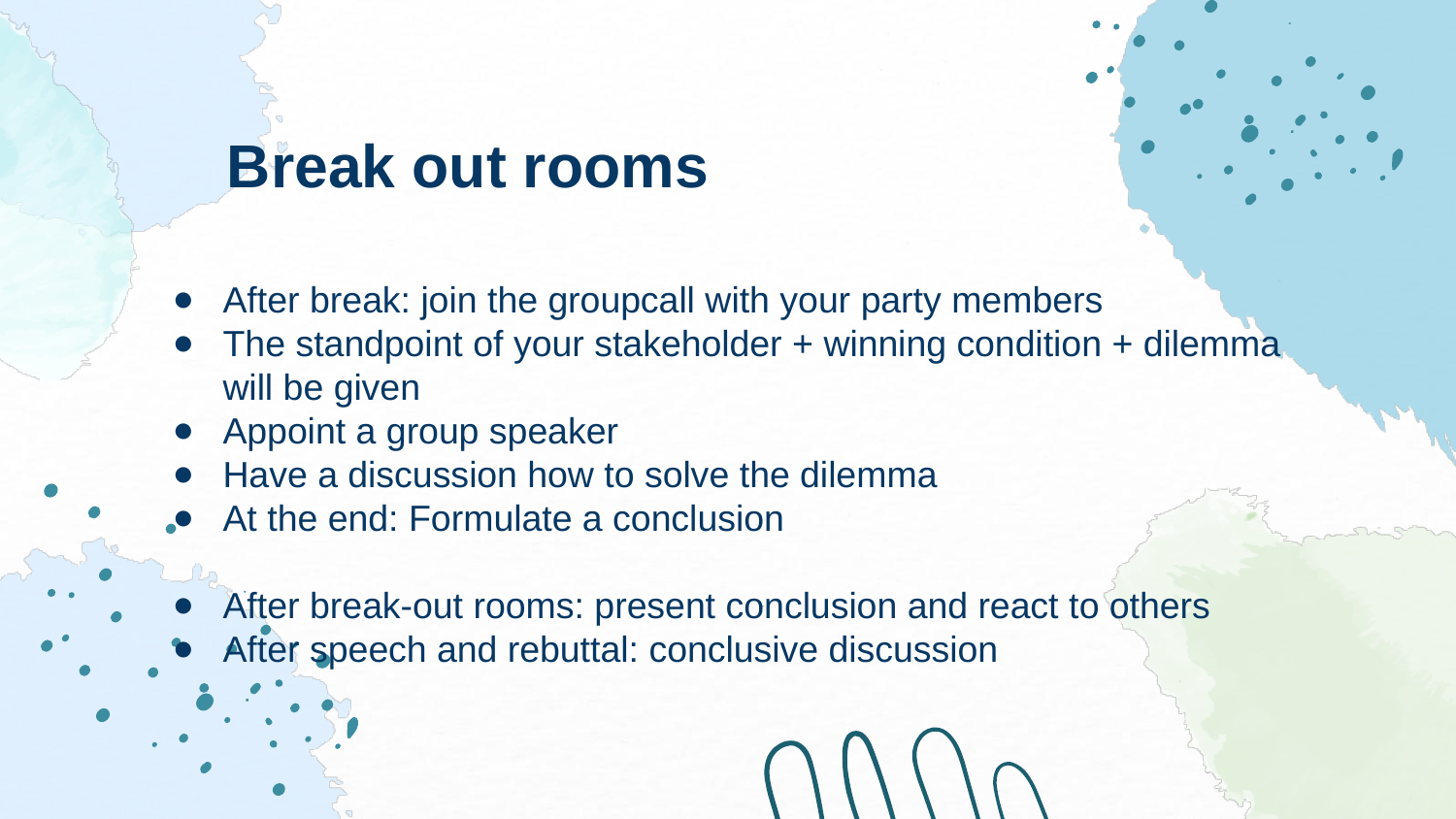

# Break out rooms
After break: join the groupcall with your party members
The standpoint of your stakeholder + winning condition + dilemma will be given
Appoint a group speaker
Have a discussion how to solve the dilemma
At the end: Formulate a conclusion

After break-out rooms: present conclusion and react to others
After speech and rebuttal: conclusive discussion